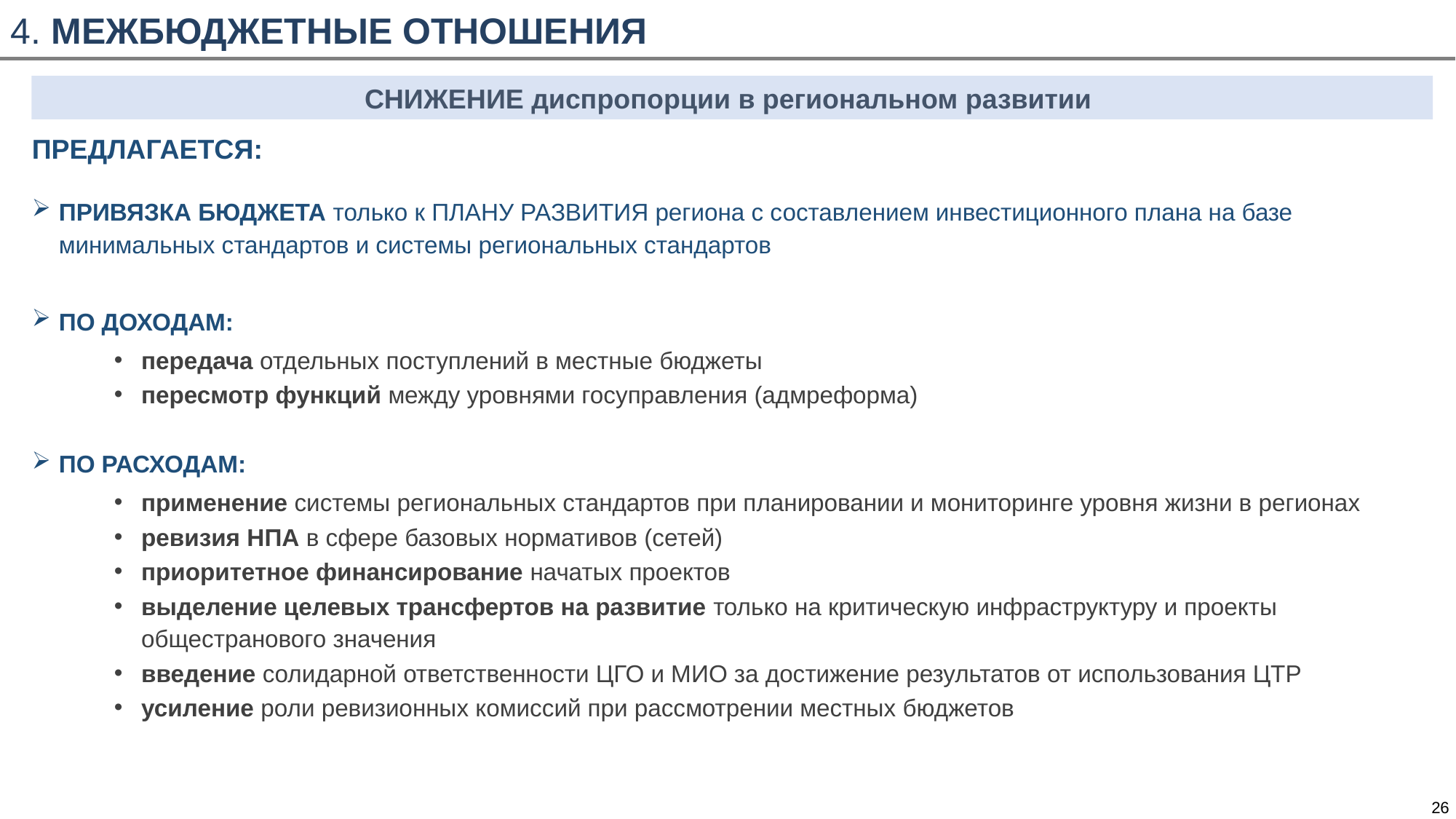

4. МЕЖБЮДЖЕТНЫЕ ОТНОШЕНИЯ
СНИЖЕНИЕ диспропорции в региональном развитии
ПРЕДЛАГАЕТСЯ:

ПРИВЯЗКА БЮДЖЕТА только к ПЛАНУ РАЗВИТИЯ региона с составлением инвестиционного плана на базе минимальных стандартов и системы региональных стандартов

ПО ДОХОДАМ:
передача отдельных поступлений в местные бюджеты
пересмотр функций между уровнями госуправления (адмреформа)

ПО РАСХОДАМ:
применение системы региональных стандартов при планировании и мониторинге уровня жизни в регионах
ревизия НПА в сфере базовых нормативов (сетей)
приоритетное финансирование начатых проектов
выделение целевых трансфертов на развитие только на критическую инфраструктуру и проекты общестранового значения
введение солидарной ответственности ЦГО и МИО за достижение результатов от использования ЦТР
усиление роли ревизионных комиссий при рассмотрении местных бюджетов